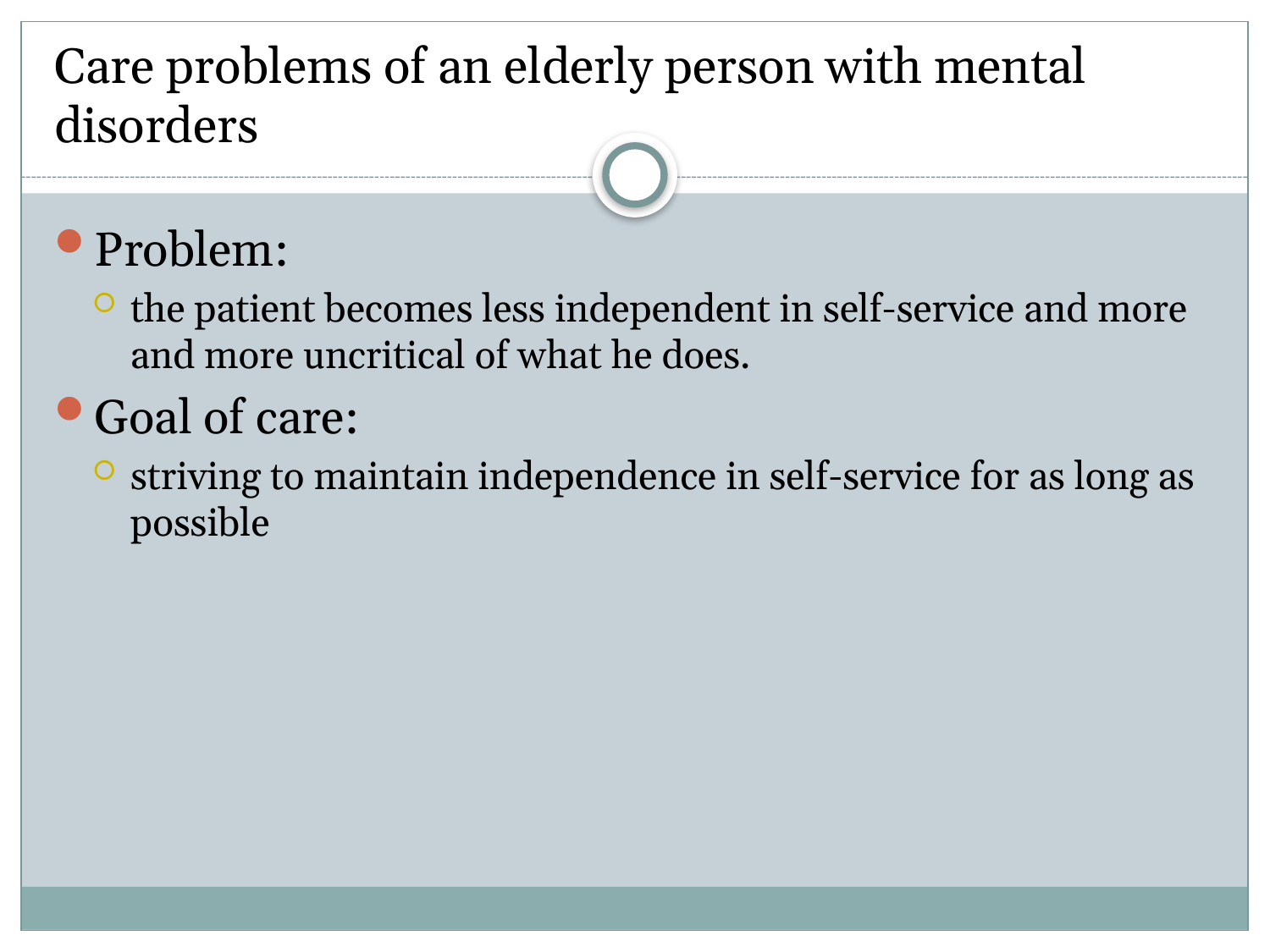

# Care problems of an elderly person with mental disorders
Problem:
the patient becomes less independent in self-service and more and more uncritical of what he does.
Goal of care:
striving to maintain independence in self-service for as long as possible